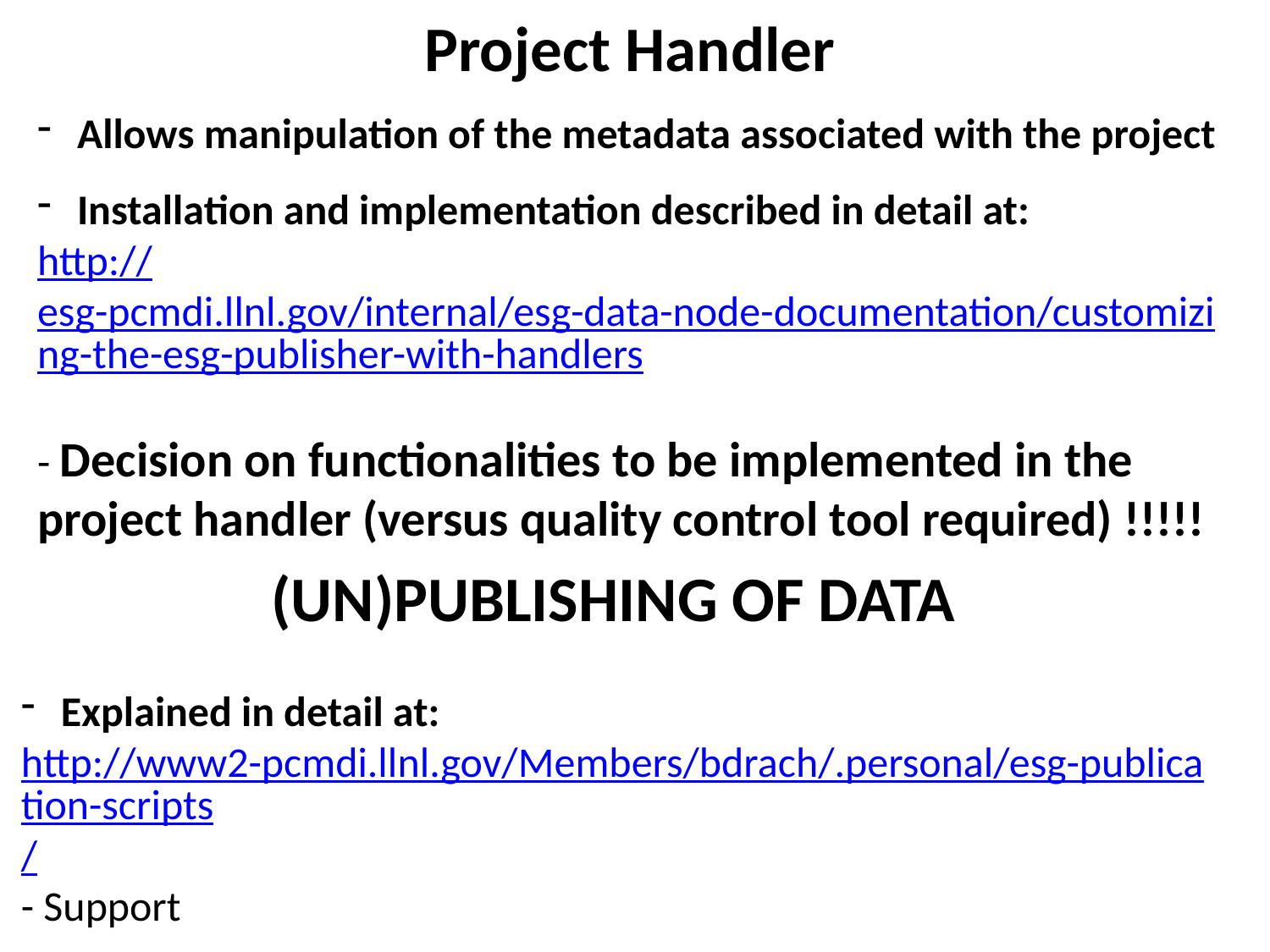

# Project Handler
Allows manipulation of the metadata associated with the project
Installation and implementation described in detail at:
http://esg-pcmdi.llnl.gov/internal/esg-data-node-documentation/customizing-the-esg-publisher-with-handlers

- Decision on functionalities to be implemented in the project handler (versus quality control tool required) !!!!!

(UN)PUBLISHING OF DATA
Explained in detail at:
http://www2-pcmdi.llnl.gov/Members/bdrach/.personal/esg-publication-scripts/
- Support